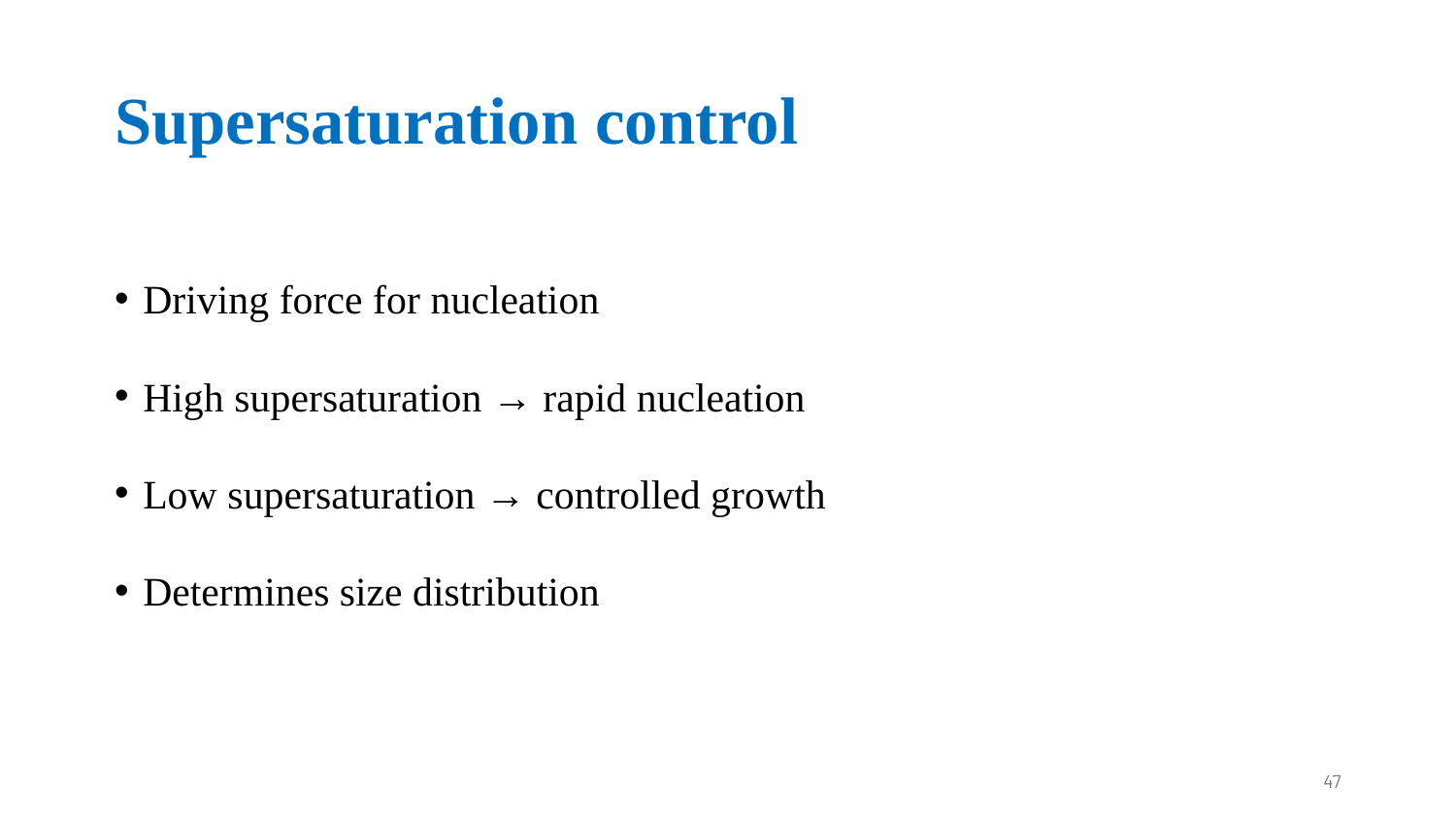

# Supersaturation control
Driving force for nucleation
High supersaturation → rapid nucleation
Low supersaturation → controlled growth
Determines size distribution
47